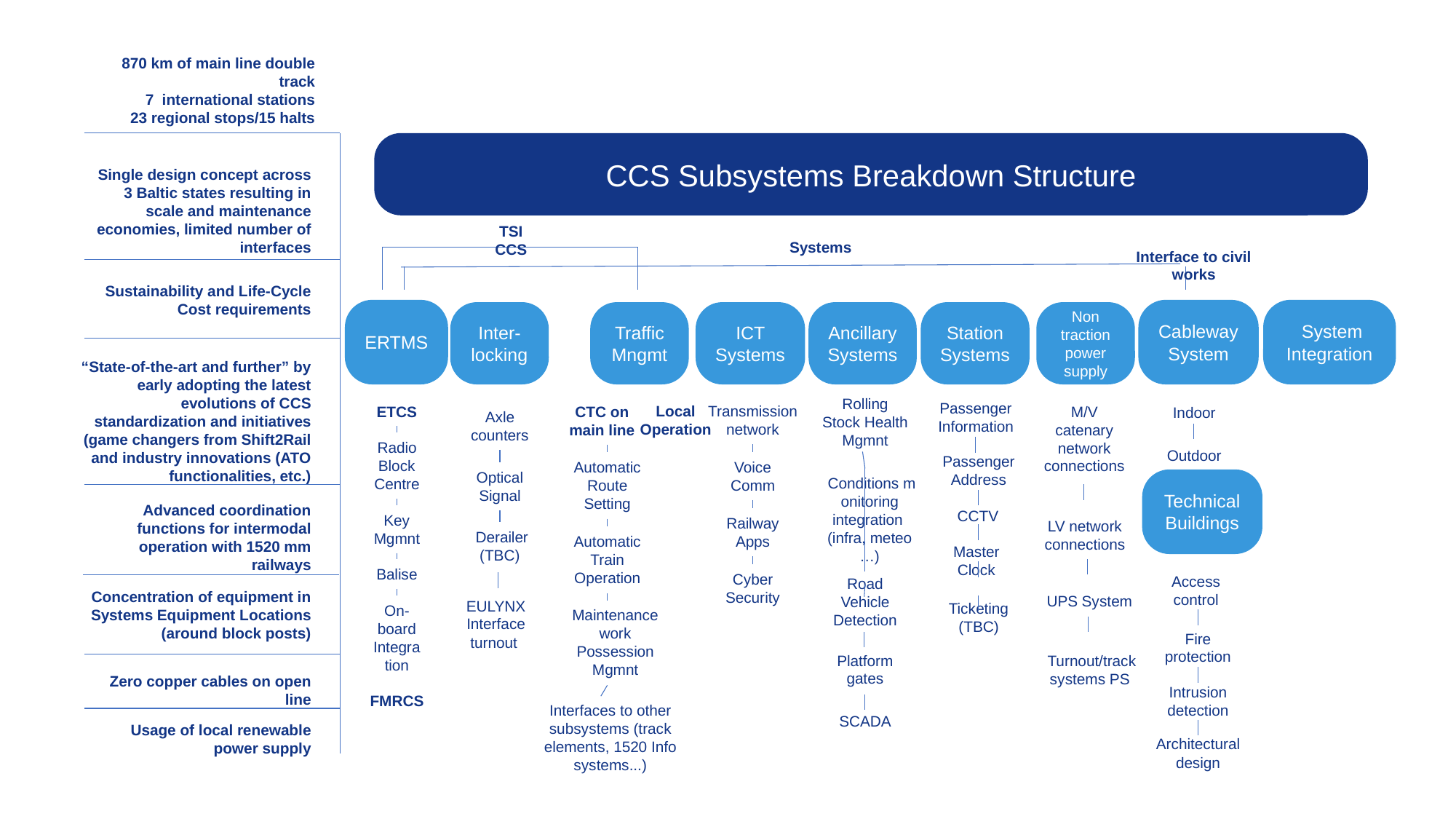

870 km of main line double track
7  international stations
23 regional stops/15 halts

CCS Subsystems Breakdown Structure
Single design concept across 3 Baltic states resulting in scale and maintenance economies, limited number of interfaces
TSI CCS
Systems
Interface to civil works
Sustainability and Life-Cycle Cost requirements
 System
Integration
Cableway System
ERTMS
Inter-
locking
ICT Systems
Ancillary Systems
Station Systems
Traffic Mngmt
Non traction power supply
“State-of-the-art and further” by early adopting the latest evolutions of CCS standardization and initiatives (game changers from Shift2Rail and industry innovations (ATO functionalities, etc.)
Rolling Stock Health Mgmnt
Passenger Information
Transmission network
Local Operation
M/V catenary network connections
ETCS
CTC on main line
Indoor
Axle counters
Radio Block Centre
Outdoor
Passenger Address
Automatic Route Setting
Voice Comm
Optical Signal
 Conditions monitoring integration  (infra, meteo …)
Technical Buildings
Advanced coordination functions for intermodal operation with 1520 mm railways
CCTV
Key Mgmnt
Railway Apps
LV network connections
 Derailer (TBC)
Automatic Train Operation
Master Clock
Balise
Cyber Security
Access control
Road Vehicle Detection
Concentration of equipment in Systems Equipment Locations (around block posts)
UPS System
 EULYNX
Interface turnout
Ticketing (TBC)
On-board Integration
Maintenance work Possession Mgmnt
Fire protection
Platform gates
Turnout/track systems PS
Zero copper cables on open line
Intrusion detection
FMRCS
Interfaces to other subsystems (track elements, 1520 Info systems...)
SCADA
Usage of local renewable power supply
Architectural design